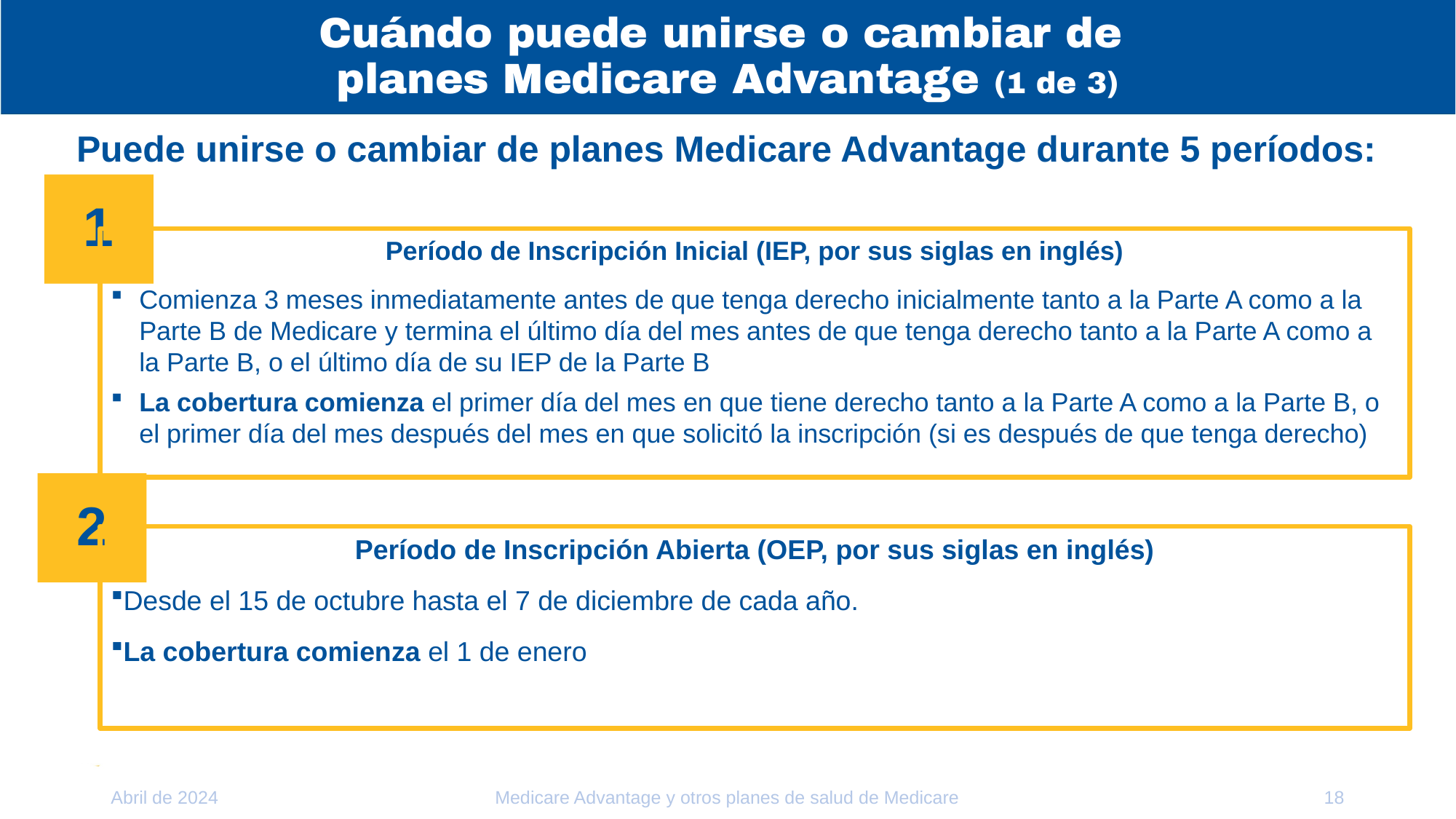

# Cuándo puede unirse o cambiar de planes Medicare Advantage (1 de 3)
Puede unirse o cambiar de planes Medicare Advantage durante 5 períodos:
1
Período de Inscripción Inicial (IEP, por sus siglas en inglés)
Comienza 3 meses inmediatamente antes de que tenga derecho inicialmente tanto a la Parte A como a la Parte B de Medicare y termina el último día del mes antes de que tenga derecho tanto a la Parte A como a la Parte B, o el último día de su IEP de la Parte B
La cobertura comienza el primer día del mes en que tiene derecho tanto a la Parte A como a la Parte B, o el primer día del mes después del mes en que solicitó la inscripción (si es después de que tenga derecho)
2
Período de Inscripción Abierta (OEP, por sus siglas en inglés)
Desde el 15 de octubre hasta el 7 de diciembre de cada año.
La cobertura comienza el 1 de enero
Abril de 2024
Medicare Advantage y otros planes de salud de Medicare
18